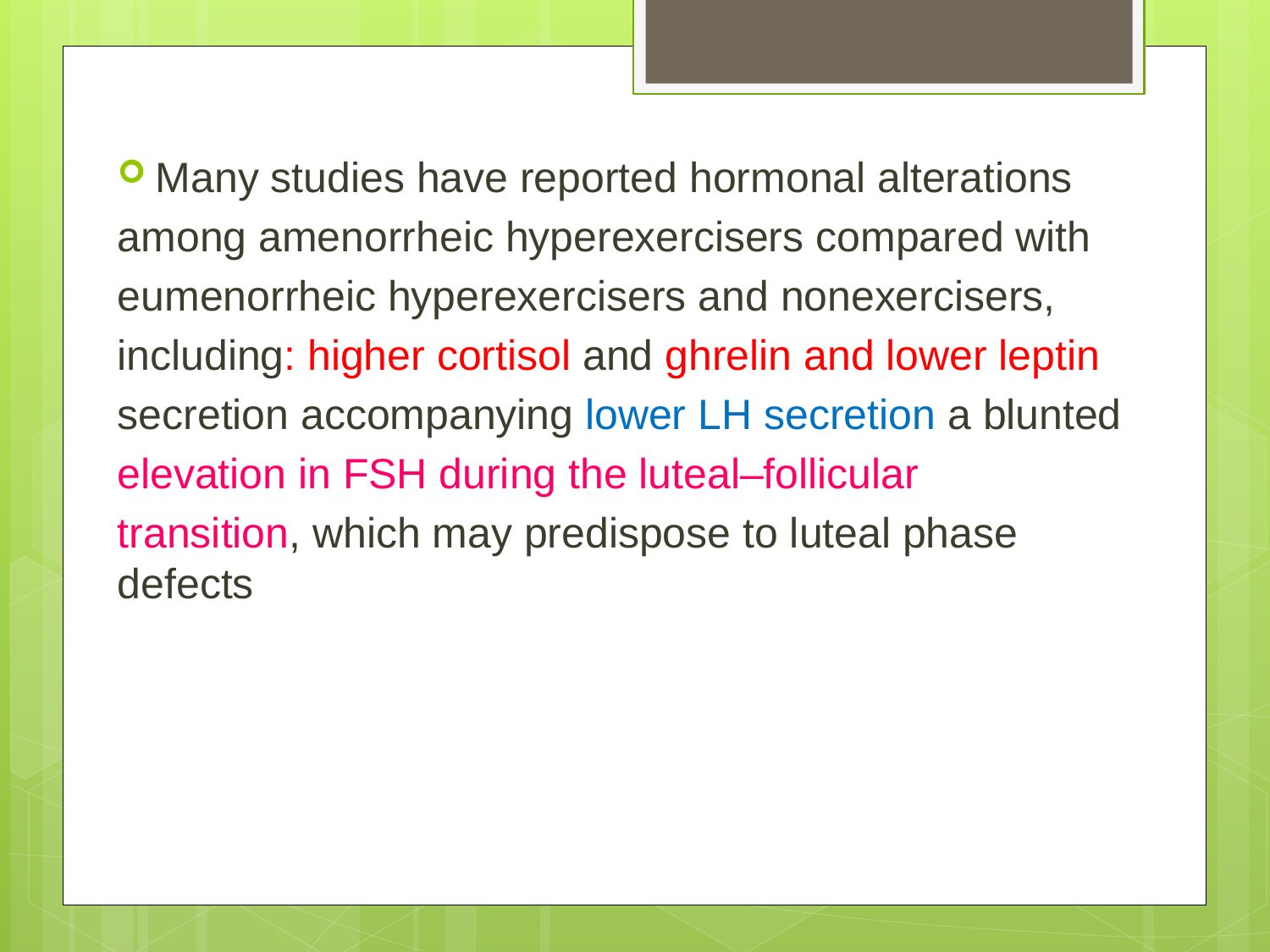

Many studies have reported hormonal alterations
among amenorrheic hyperexercisers compared with
eumenorrheic hyperexercisers and nonexercisers,
including: higher cortisol and ghrelin and lower leptin
secretion accompanying lower LH secretion a blunted
elevation in FSH during the luteal–follicular
transition, which may predispose to luteal phase defects
#